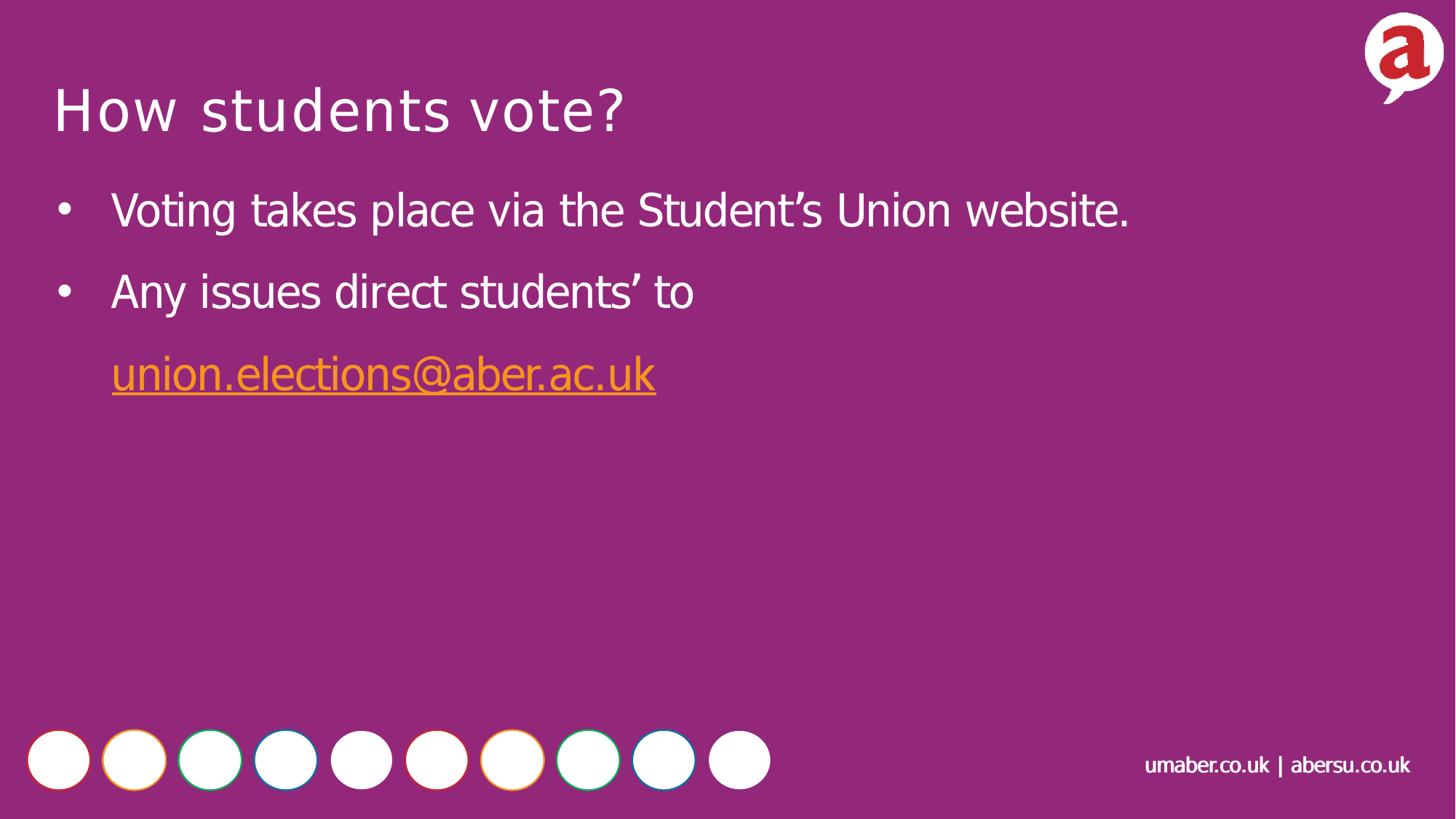

How students vote?
Voting takes place via the Student’s Union website.
Any issues direct students’ to union.elections@aber.ac.uk